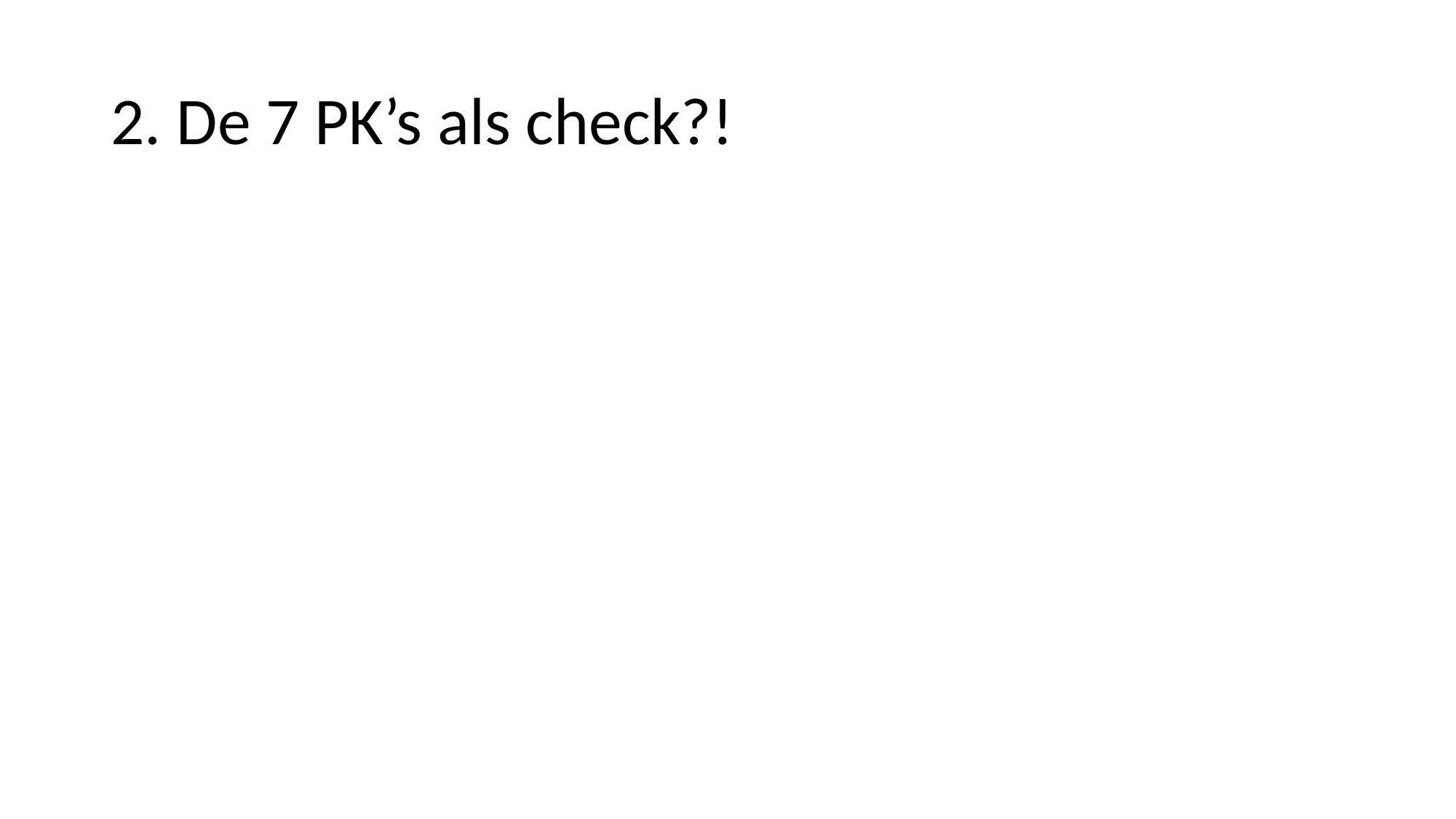

# 2. De 7 PK’s als check?!